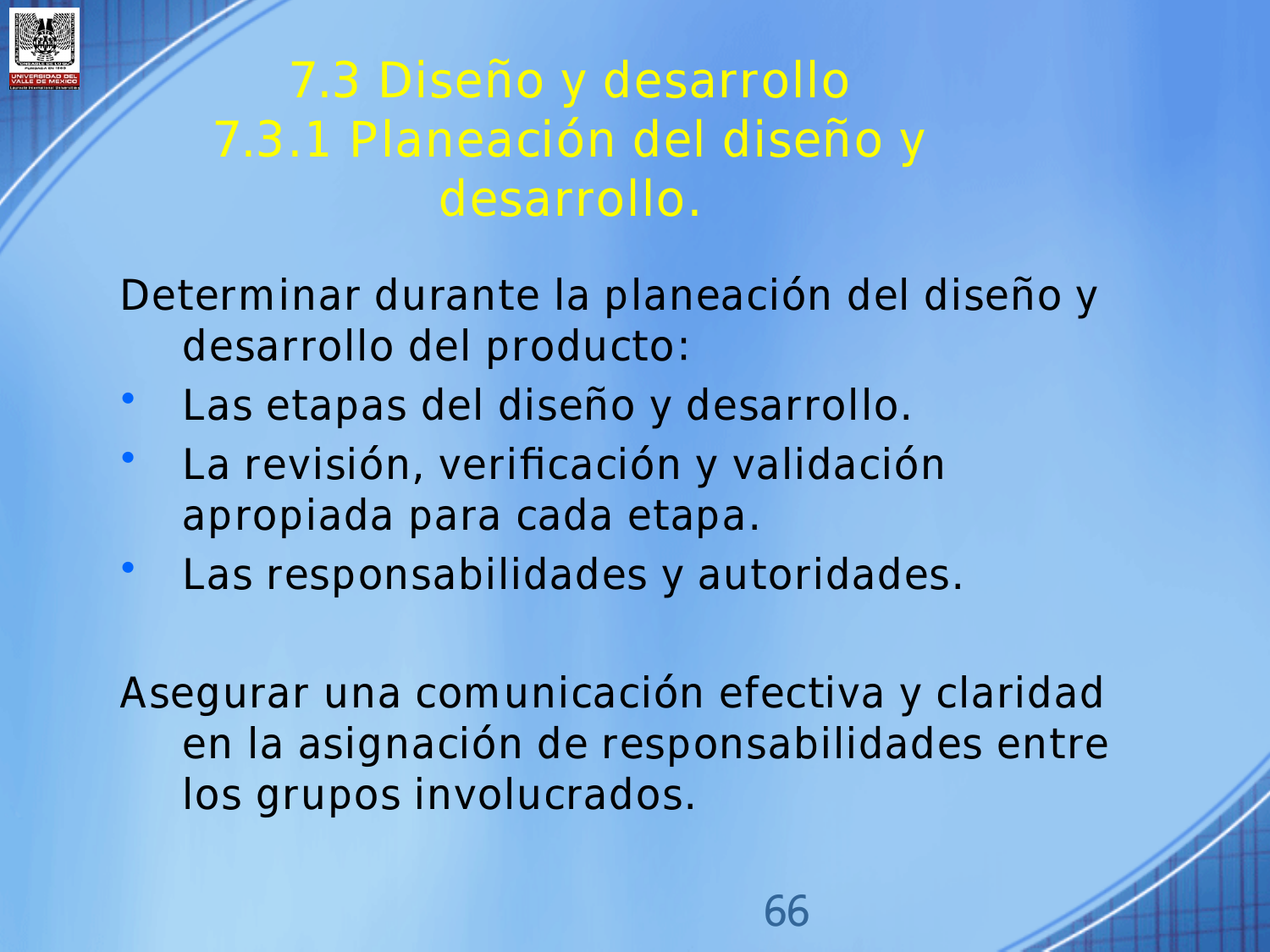

7.3 Diseño y desarrollo
7.3.1 Planeación del diseño y desarrollo.
Determinar durante la planeación del diseño y desarrollo del producto:
Las etapas del diseño y desarrollo.
La revisión, verificación y validación apropiada para cada etapa.
Las responsabilidades y autoridades.

Asegurar una comunicación efectiva y claridad en la asignación de responsabilidades entre los grupos involucrados.
66